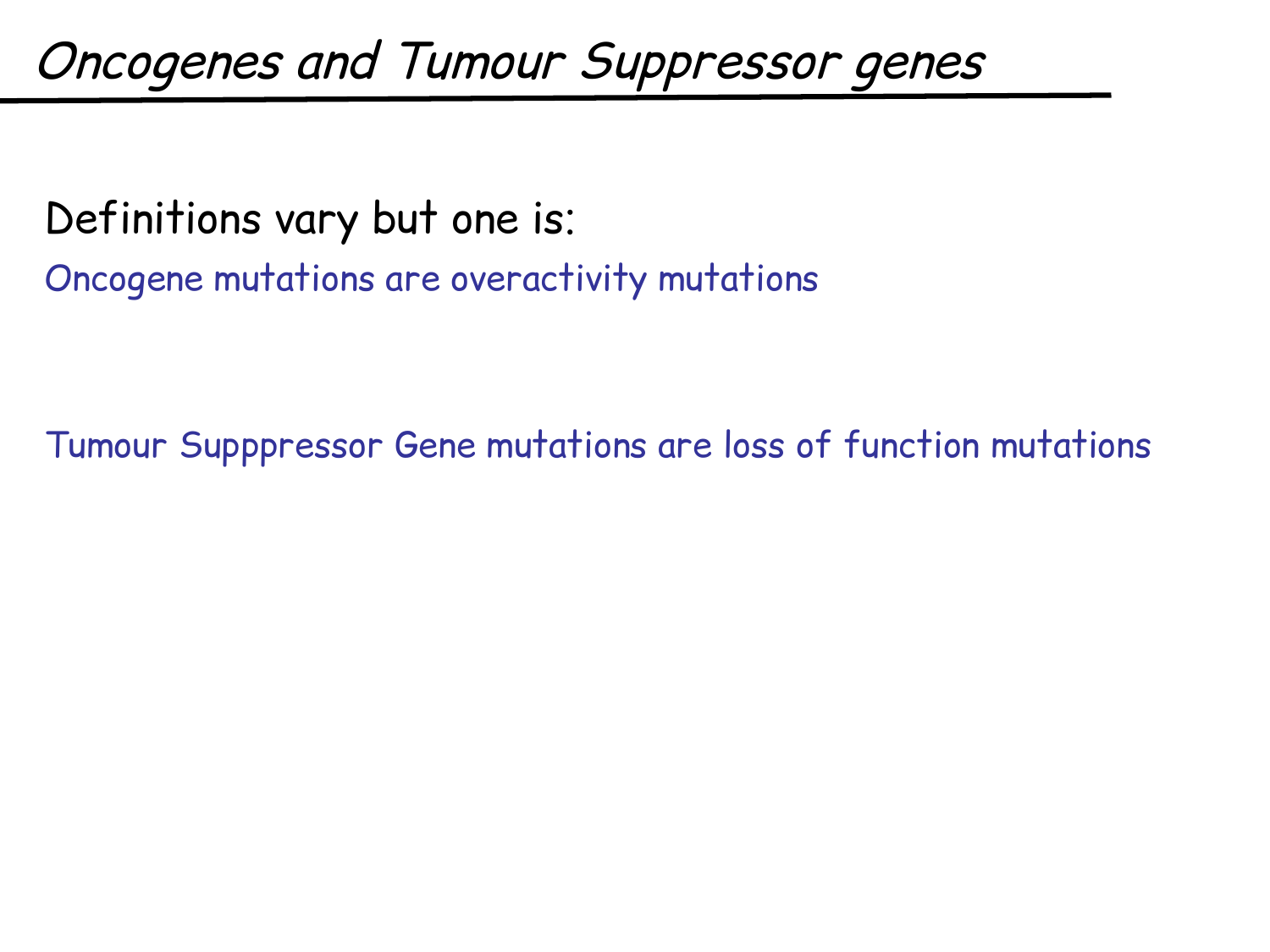

Oncogenes and Tumour Suppressor genes

Definitions vary but one is:
Oncogene mutations are overactivity mutations

Tumour Supppressor Gene mutations are loss of function mutations